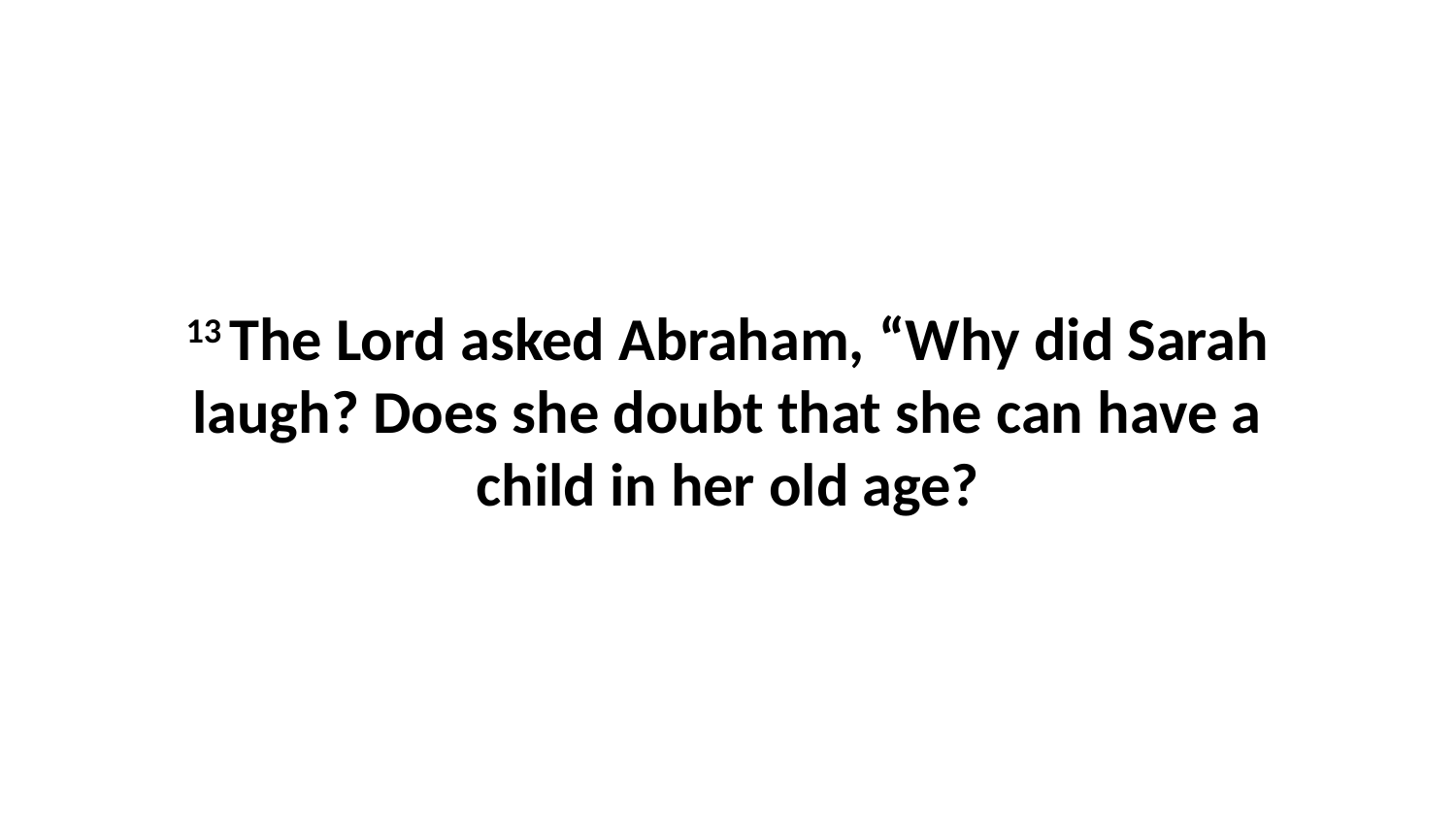

13 The Lord asked Abraham, “Why did Sarah laugh? Does she doubt that she can have a child in her old age?